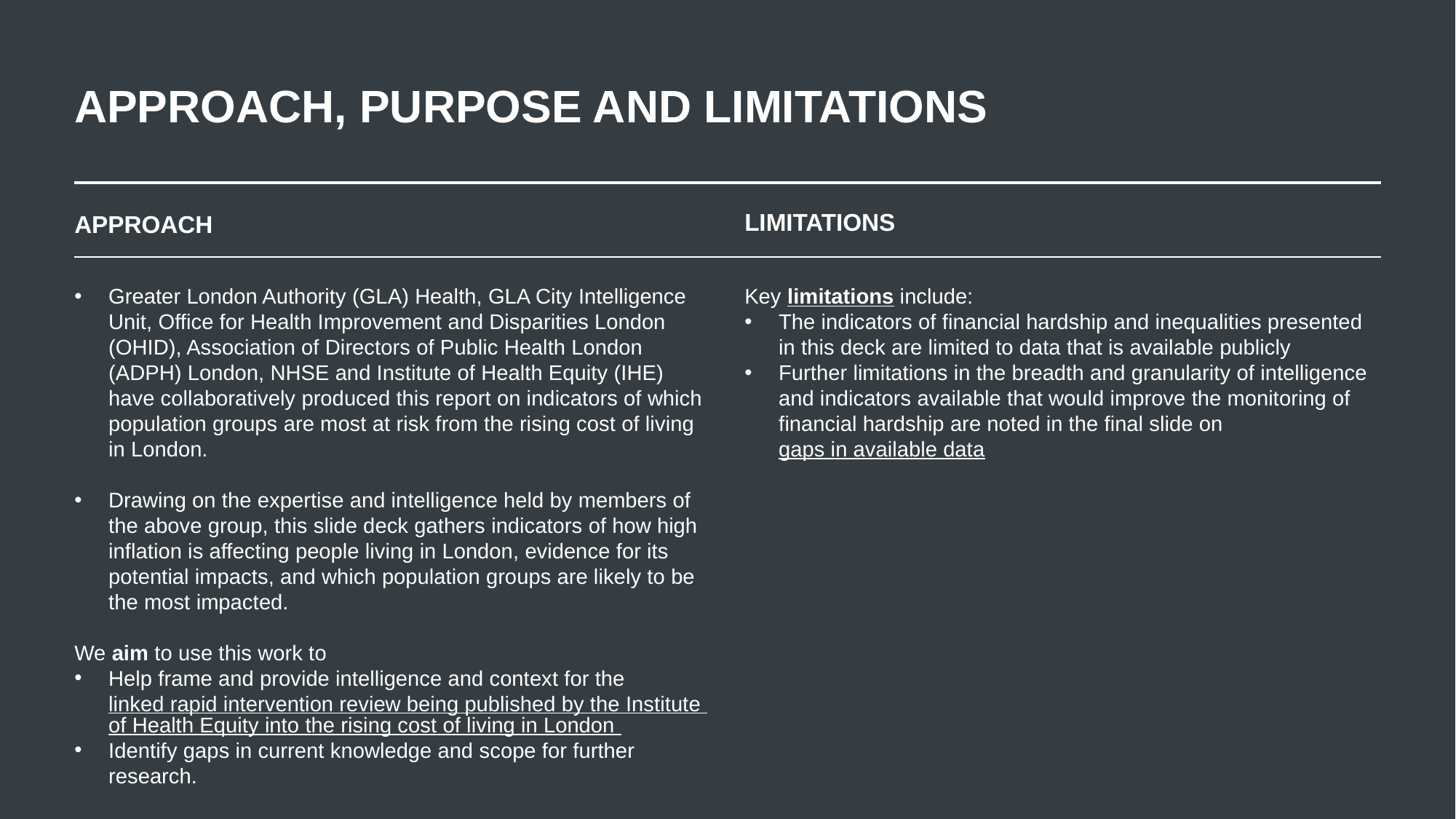

APPROACH, PURPOSE AND LIMITATIONS
LIMITATIONS
APPROACH
Greater London Authority (GLA) Health, GLA City Intelligence Unit, Office for Health Improvement and Disparities London (OHID), Association of Directors of Public Health London  (ADPH) London, NHSE and Institute of Health Equity (IHE) have collaboratively produced this report on indicators of which population groups are most at risk from the rising cost of living in London.

Drawing on the expertise and intelligence held by members of the above group, this slide deck gathers indicators of how high inflation is affecting people living in London, evidence for its potential impacts, and which population groups are likely to be the most impacted.

We aim to use this work to
Help frame and provide intelligence and context for the linked rapid intervention review being published by the Institute of Health Equity into the rising cost of living in London
Identify gaps in current knowledge and scope for further research.

Key limitations include:
The indicators of financial hardship and inequalities presented in this deck are limited to data that is available publicly
Further limitations in the breadth and granularity of intelligence and indicators available that would improve the monitoring of financial hardship are noted in the final slide on gaps in available data